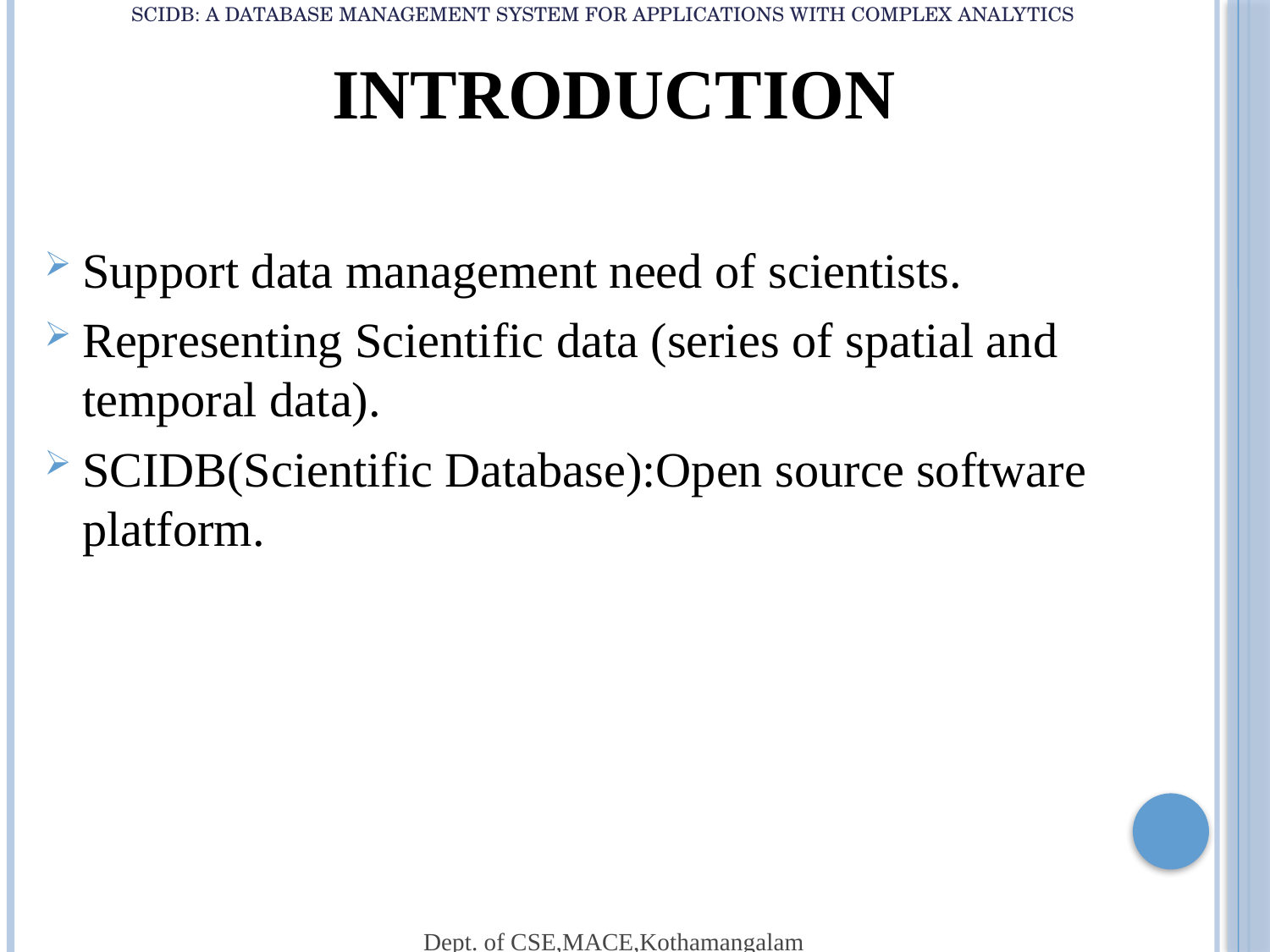

# SCIDB: a DATABASE MANAGEMENT SYSTEM FOR APPLICATIONS WITH COMPLEX ANALYTICS
INTRODUCTION

Support data management need of scientists.
Representing Scientific data (series of spatial and temporal data).
SCIDB(Scientific Database):Open source software platform.

Dept. of CSE,MACE,Kothamangalam